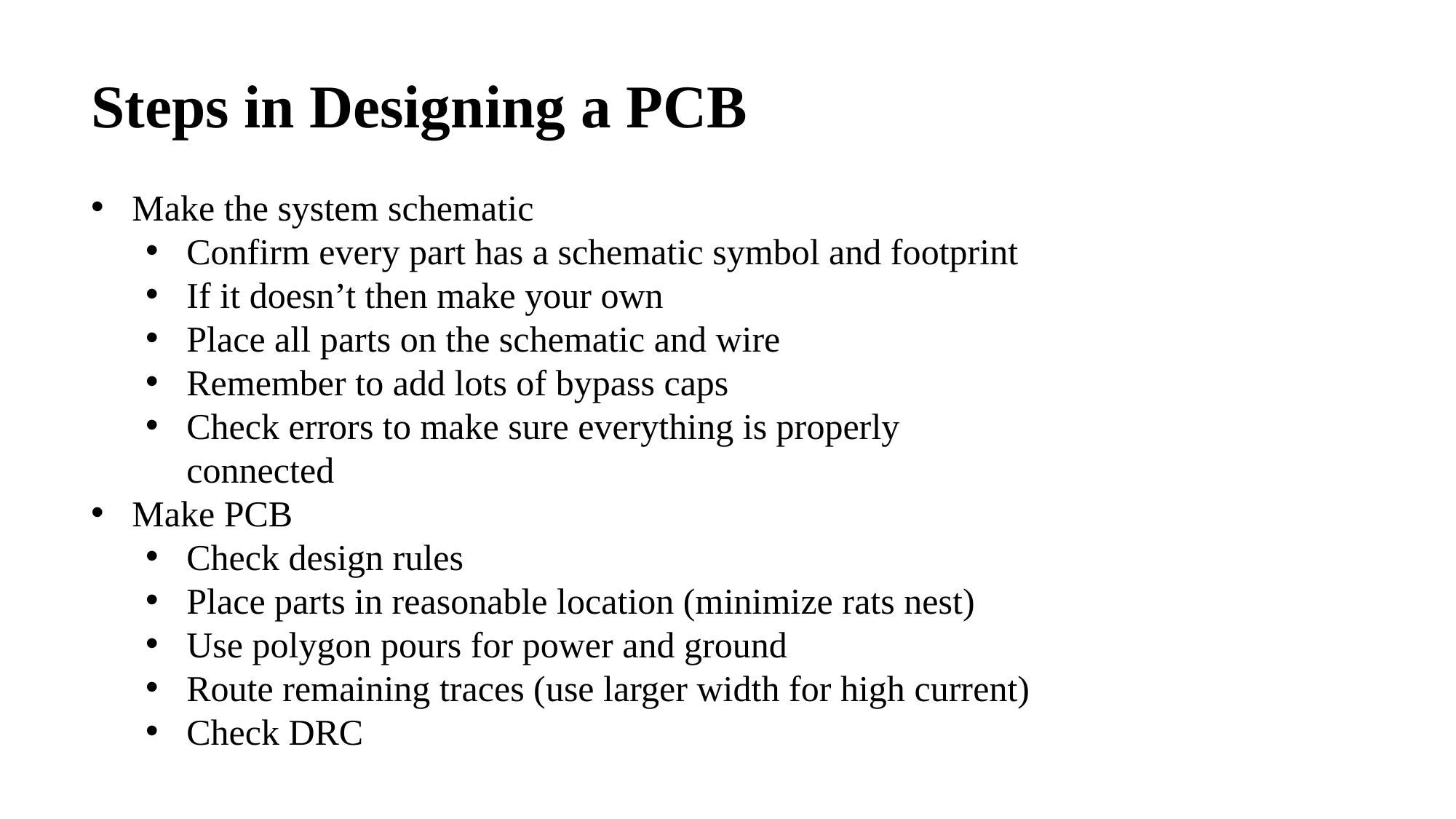

Steps in Designing a PCB
Make the system schematic
Confirm every part has a schematic symbol and footprint
If it doesn’t then make your own
Place all parts on the schematic and wire
Remember to add lots of bypass caps
Check errors to make sure everything is properly connected
Make PCB
Check design rules
Place parts in reasonable location (minimize rats nest)
Use polygon pours for power and ground
Route remaining traces (use larger width for high current)
Check DRC